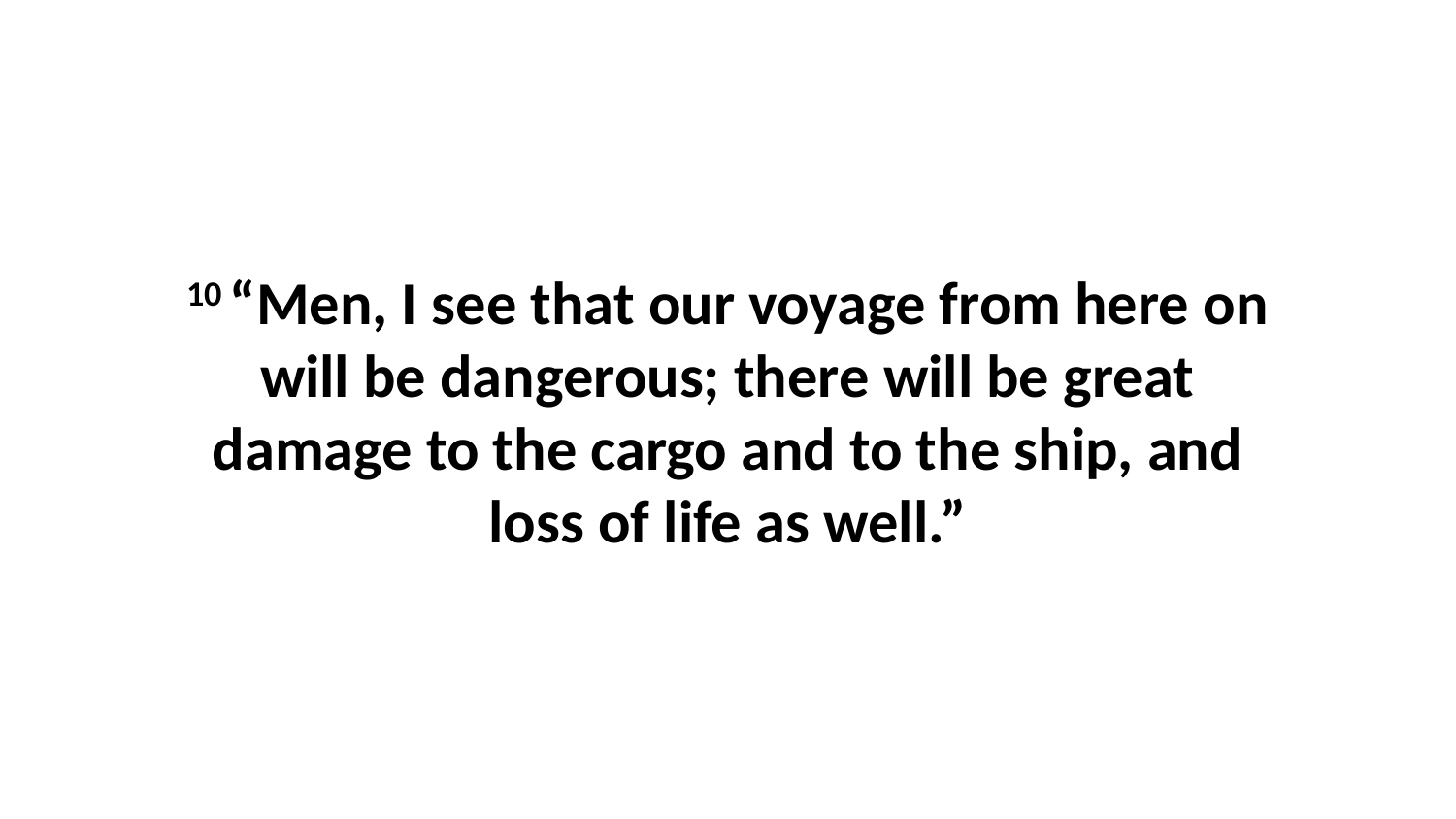

10 “Men, I see that our voyage from here on will be dangerous; there will be great damage to the cargo and to the ship, and loss of life as well.”